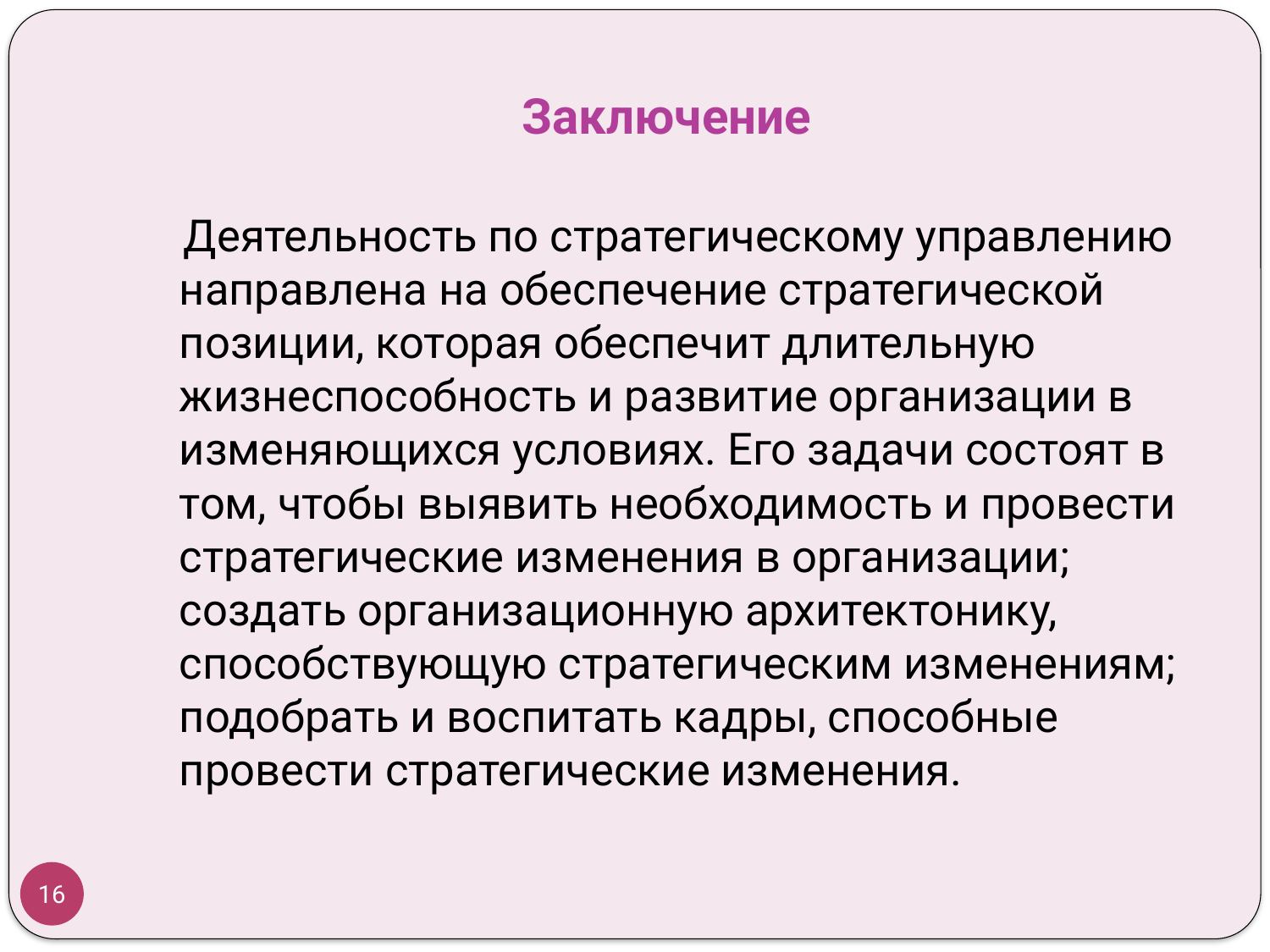

# Заключение
    Деятельность по стратегическому управлению направлена на обеспечение стратегической позиции, которая обеспечит длительную жизнеспособность и развитие организации в изменяющихся условиях. Его задачи состоят в том, чтобы выявить необходимость и провести стратегические изменения в организации; создать организационную архитектонику, способствующую стратегическим изменениям; подобрать и воспитать кадры, способные провести стратегические изменения.
16